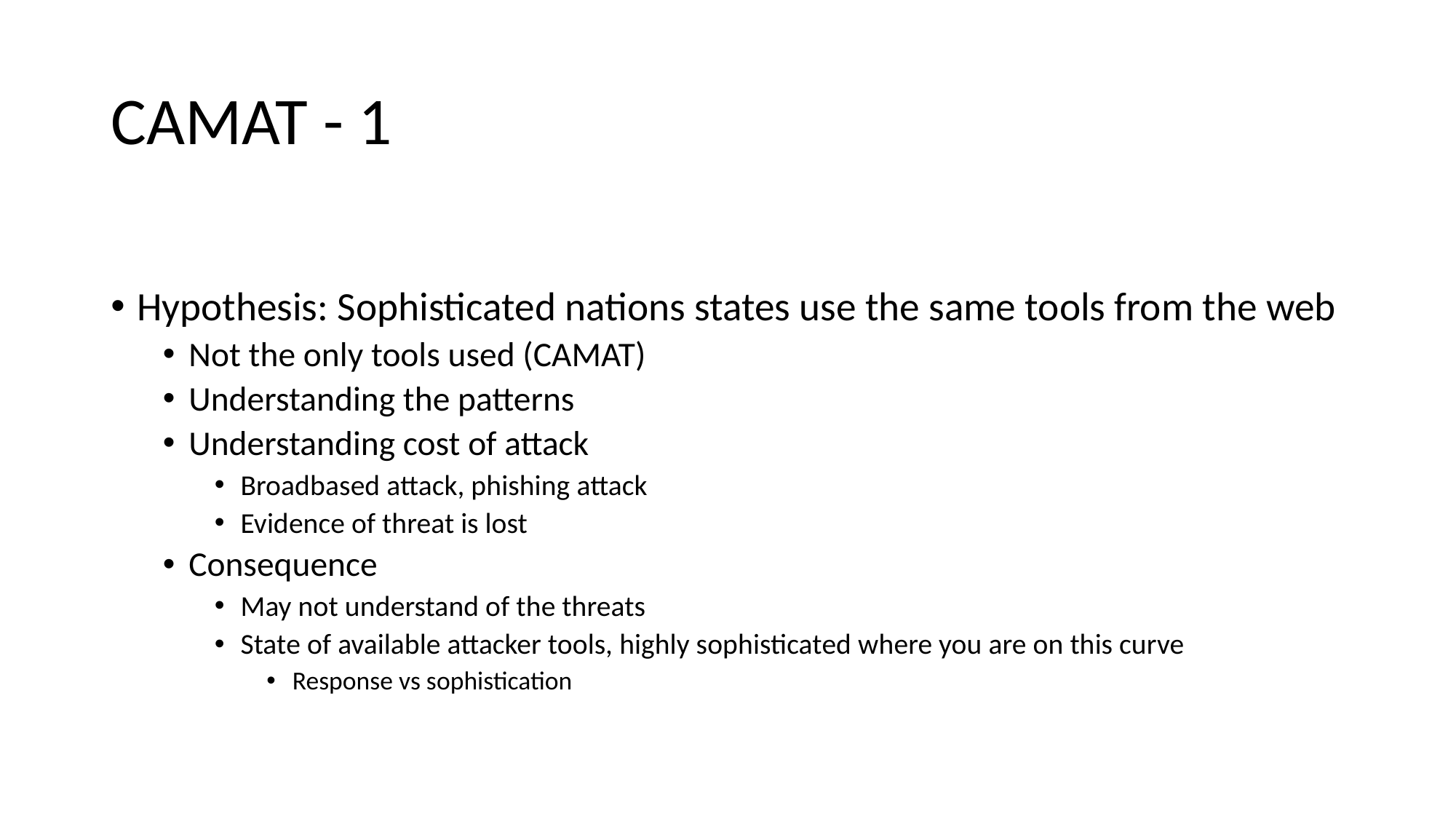

# CAMAT - 1

Hypothesis: Sophisticated nations states use the same tools from the web
Not the only tools used (CAMAT)
Understanding the patterns
Understanding cost of attack
Broadbased attack, phishing attack
Evidence of threat is lost
Consequence
May not understand of the threats
State of available attacker tools, highly sophisticated where you are on this curve
Response vs sophistication